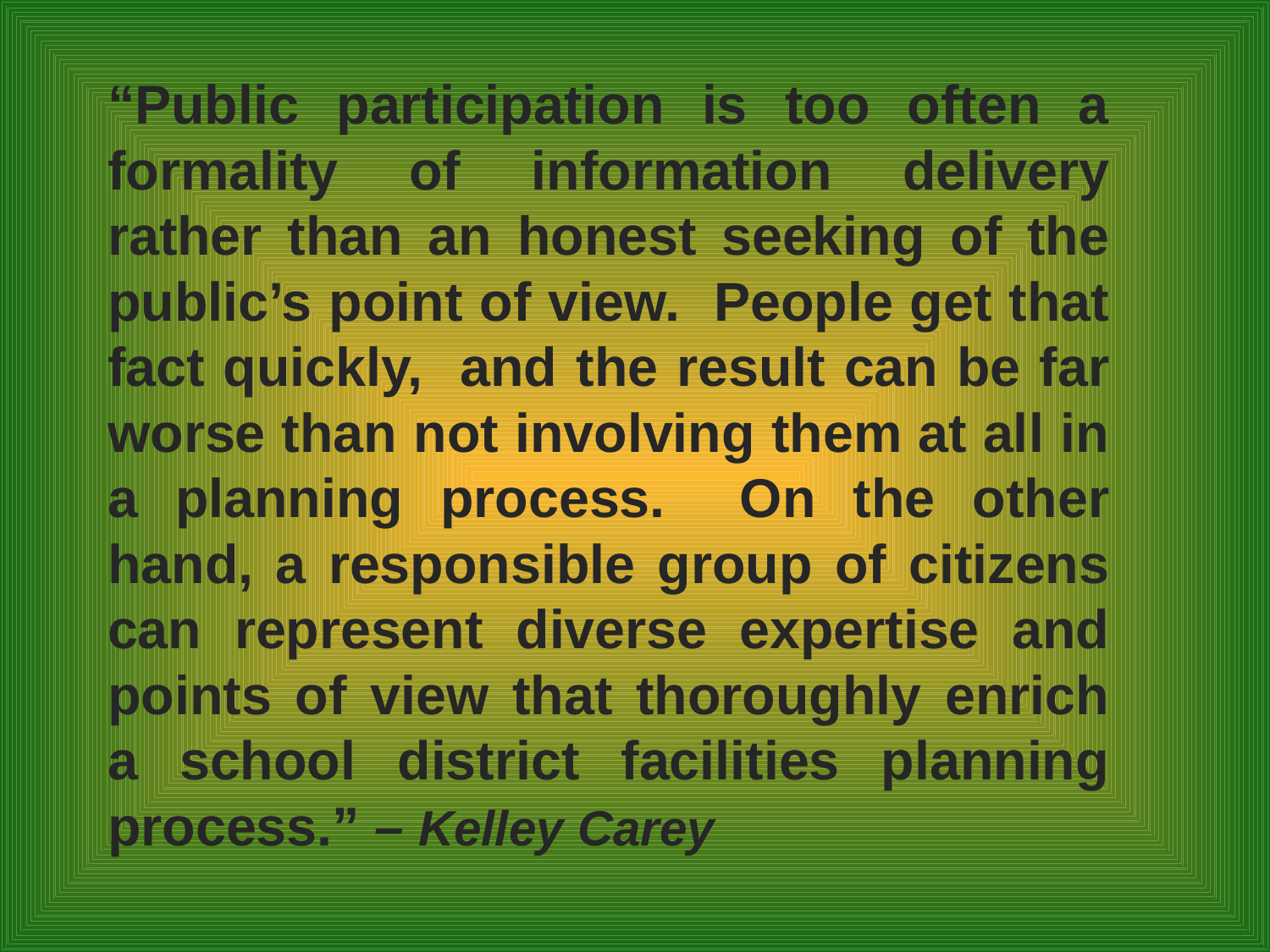

“Public participation is too often a formality of information delivery rather than an honest seeking of the public’s point of view.  People get that fact quickly,  and the result can be far worse than not involving them at all in a planning process.  On the other hand, a responsible group of citizens can represent diverse expertise and points of view that thoroughly enrich a school district facilities planning process.” – Kelley Carey